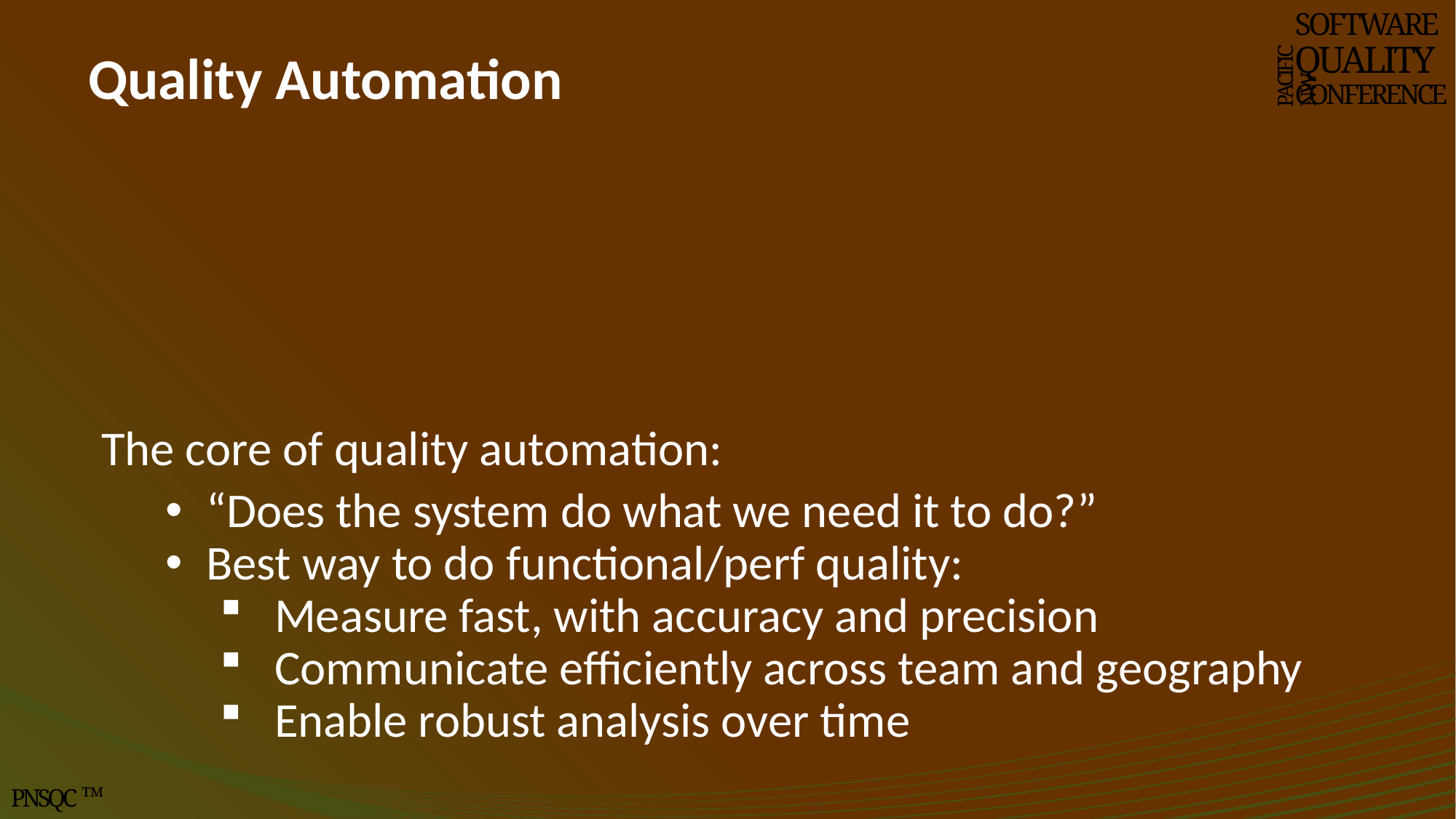

SOFTWARE
QUALITY
CONFERENCE
# Quality Automation
PACIFIC   NW
The core of quality automation:
“Does the system do what we need it to do?”
Best way to do functional/perf quality:
Measure fast, with accuracy and precision
Communicate efficiently across team and geography
Enable robust analysis over time
PNSQC ™